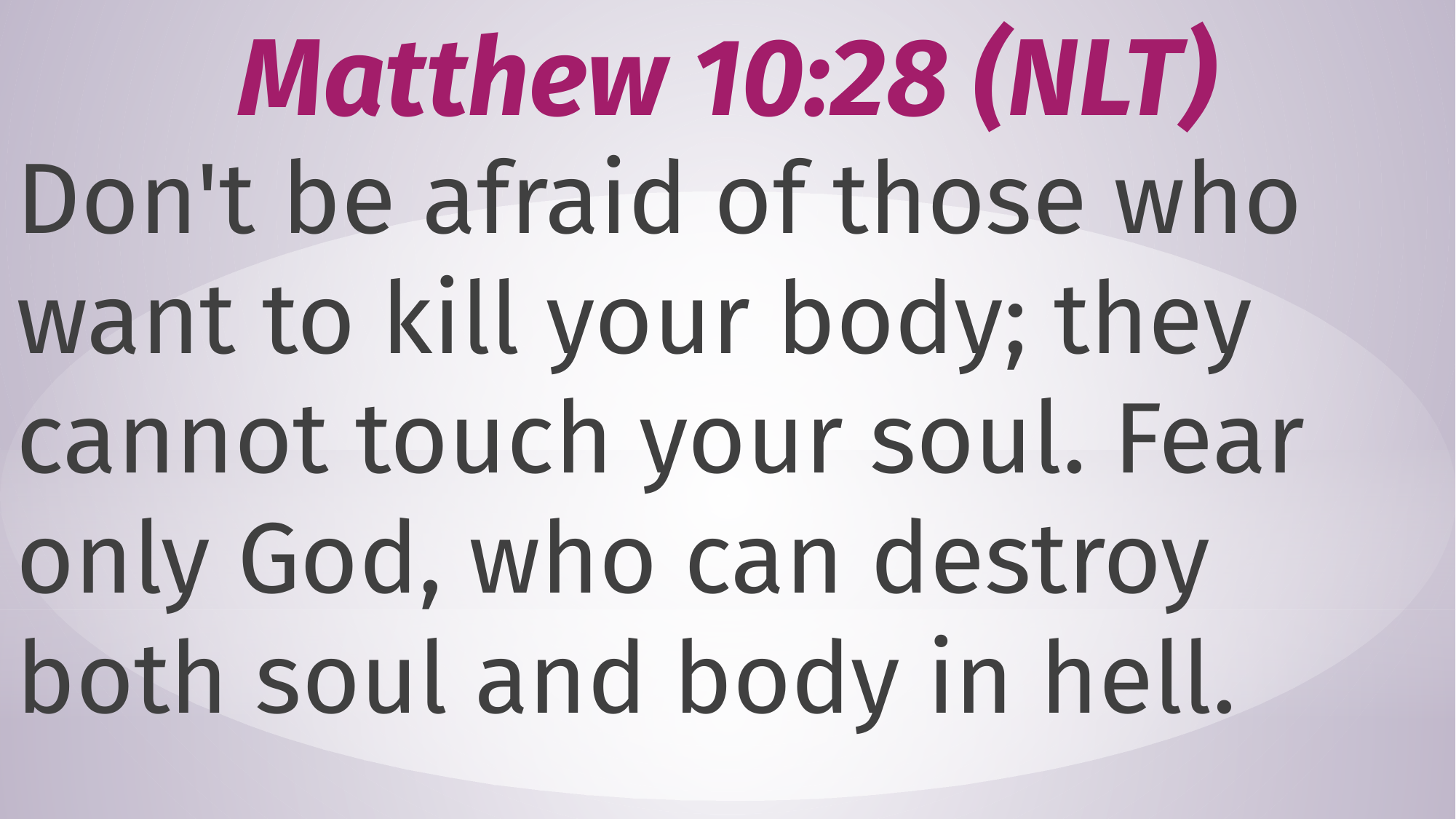

# Matthew 10:28 (NLT)
Don't be afraid of those who want to kill your body; they cannot touch your soul. Fear only God, who can destroy both soul and body in hell.